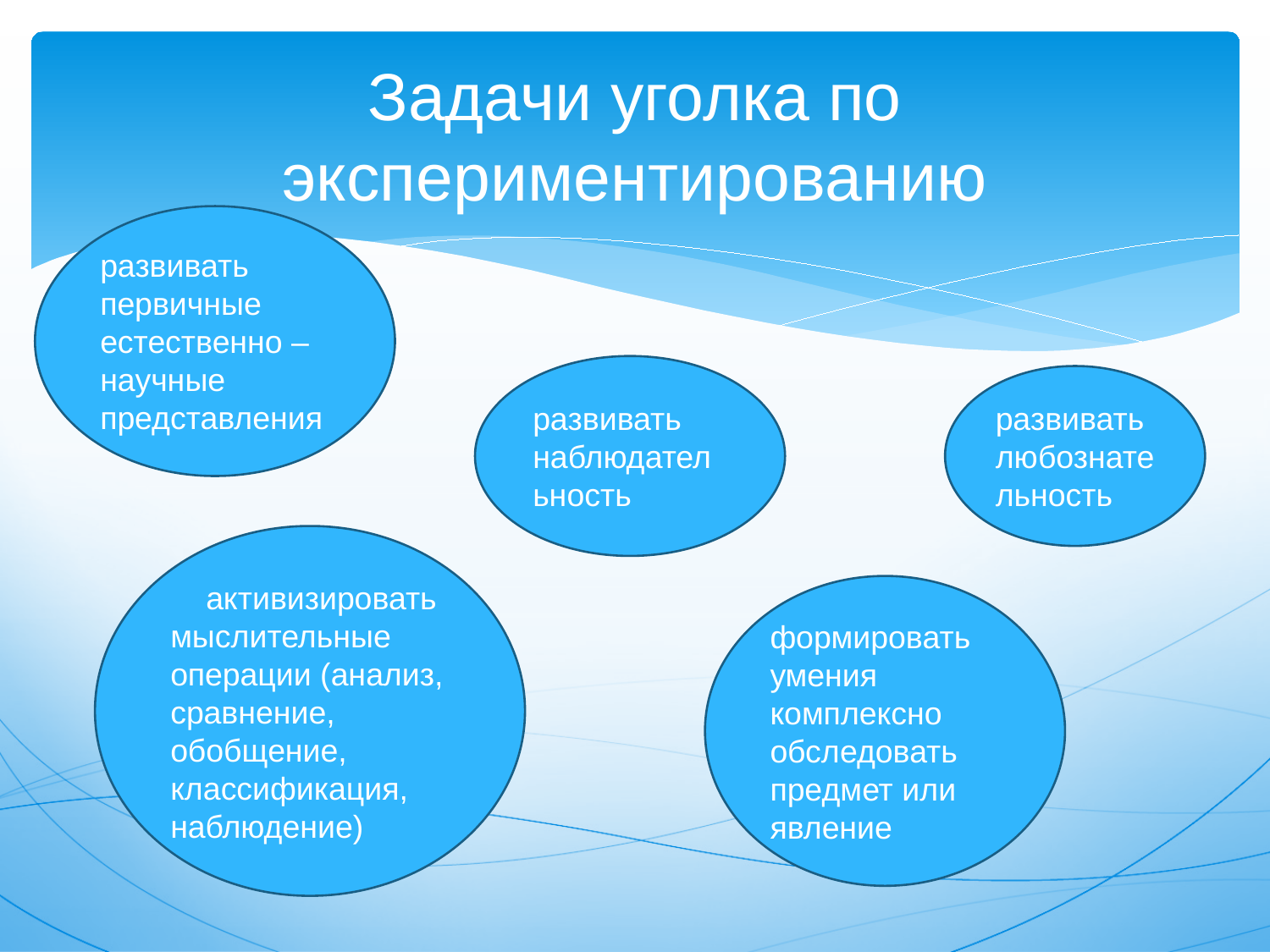

# Задачи уголка по экспериментированию
развивать первичные естественно – научные представления

развивать
наблюдательность
развивать
любознательность
    активизировать  мыслительные операции (анализ, сравнение, обобщение, классификация, наблюдение)
формировать умения комплексно обследовать предмет или явление